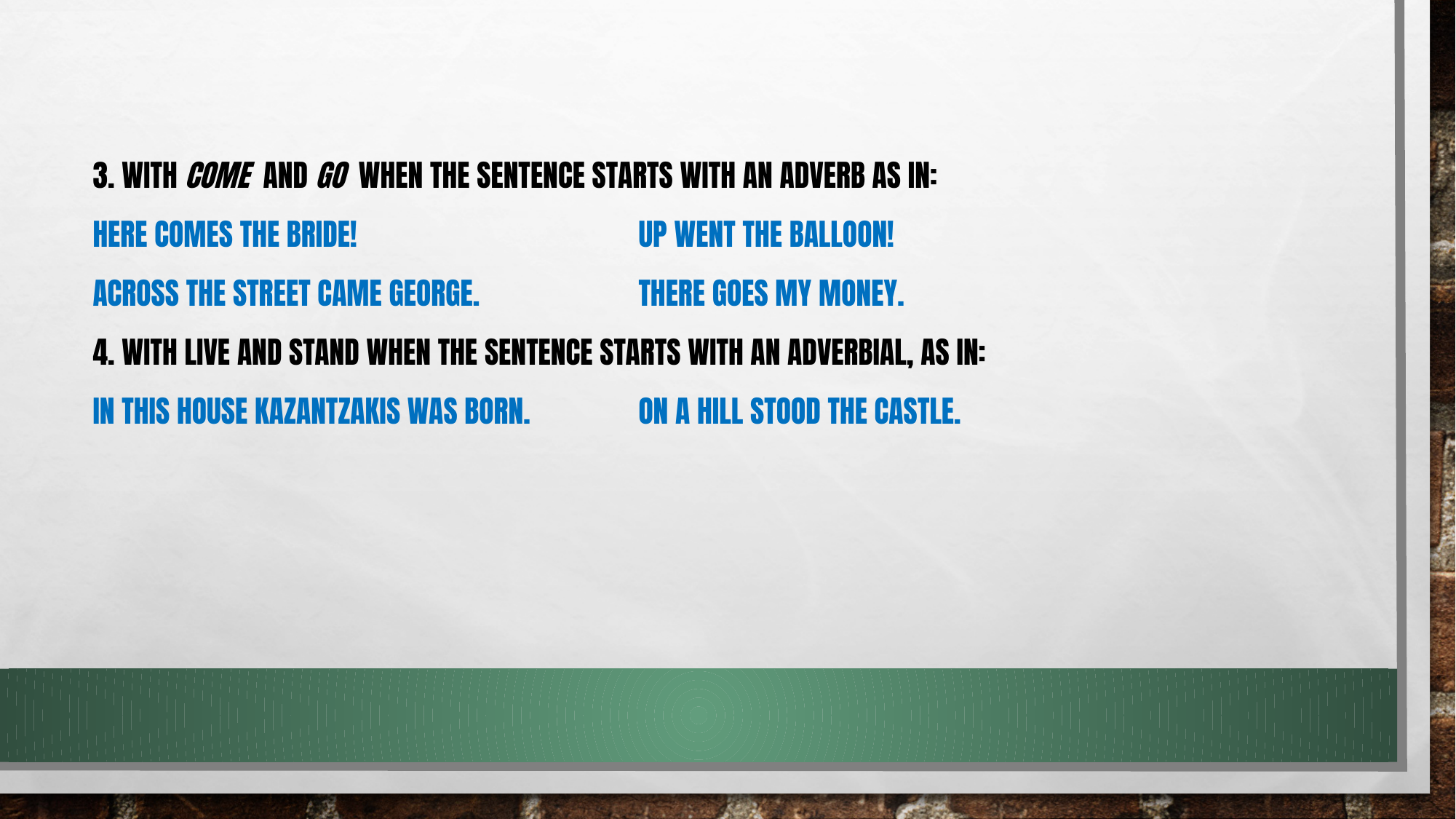

3. With come  and go  when the sentence starts with an adverb as in:
Here comes the bride!			Up went the balloon!
Across the street came George.		There goes my money.
4. with live and stand when the sentence starts with an adverbial, as in:
In this house Kazantzakis was born.	On a hill stood the castle.